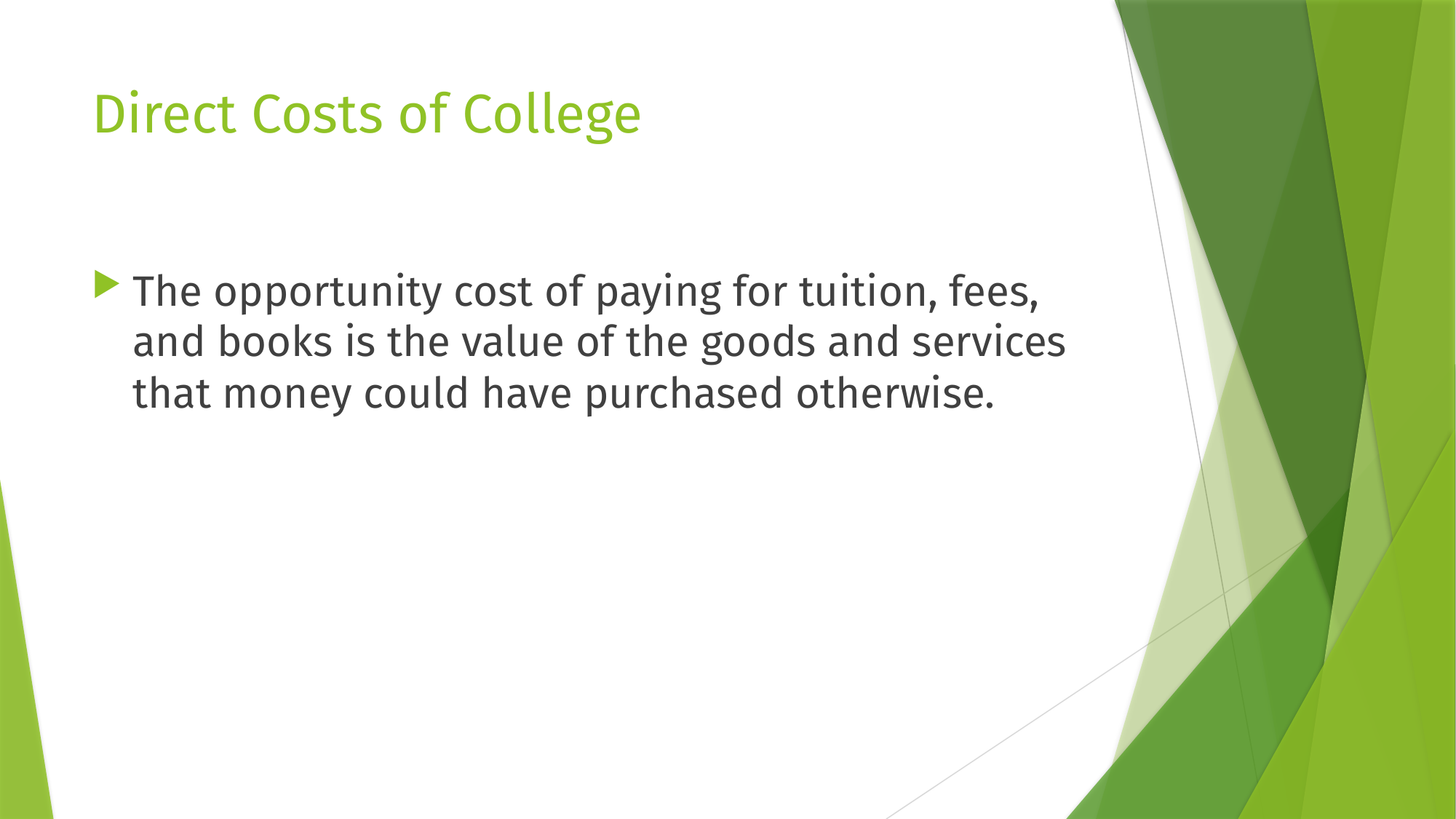

# Direct Costs of College
The opportunity cost of paying for tuition, fees, and books is the value of the goods and services that money could have purchased otherwise.